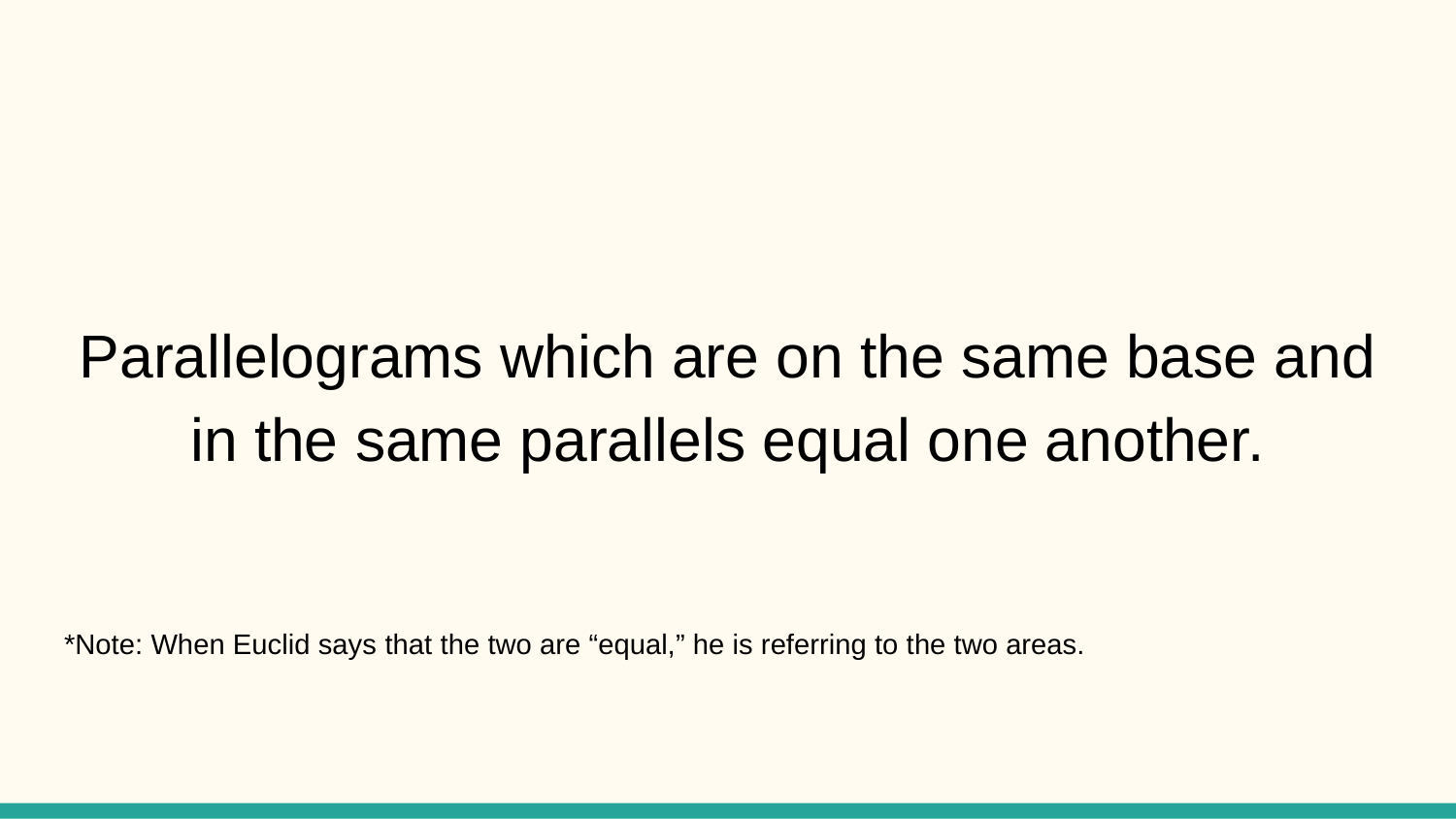

#

Parallelograms which are on the same base and in the same parallels equal one another.

*Note: When Euclid says that the two are “equal,” he is referring to the two areas.